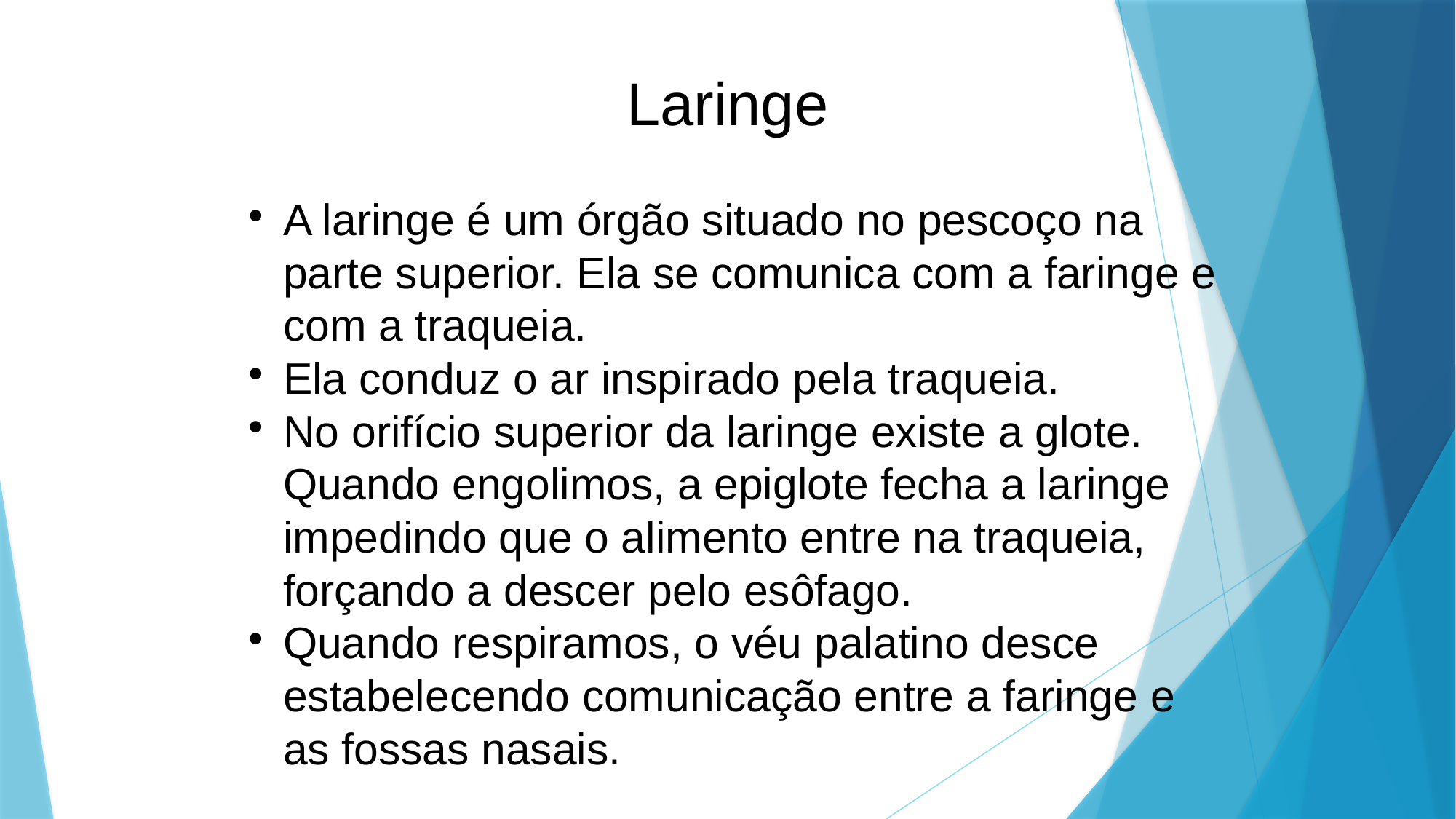

Laringe
A laringe é um órgão situado no pescoço na parte superior. Ela se comunica com a faringe e com a traqueia.
Ela conduz o ar inspirado pela traqueia.
No orifício superior da laringe existe a glote. Quando engolimos, a epiglote fecha a laringe impedindo que o alimento entre na traqueia, forçando a descer pelo esôfago.
Quando respiramos, o véu palatino desce estabelecendo comunicação entre a faringe e as fossas nasais.